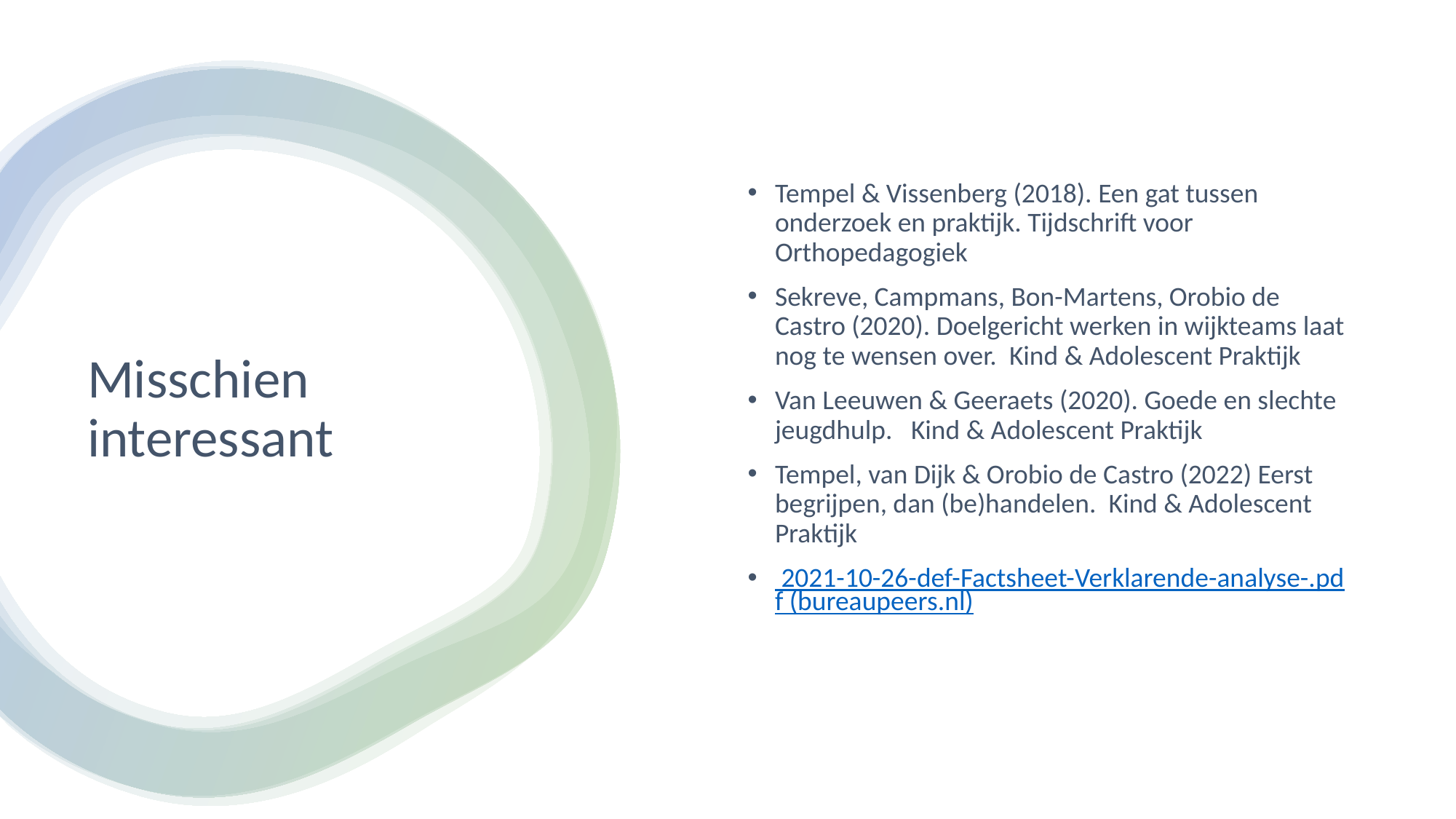

Tempel & Vissenberg (2018). Een gat tussen onderzoek en praktijk. Tijdschrift voor Orthopedagogiek
Sekreve, Campmans, Bon-Martens, Orobio de Castro (2020). Doelgericht werken in wijkteams laat nog te wensen over.  Kind & Adolescent Praktijk
Van Leeuwen & Geeraets (2020). Goede en slechte jeugdhulp.   Kind & Adolescent Praktijk
Tempel, van Dijk & Orobio de Castro (2022) Eerst begrijpen, dan (be)handelen.  Kind & Adolescent Praktijk
 2021-10-26-def-Factsheet-Verklarende-analyse-.pdf (bureaupeers.nl)

# Misschien interessant